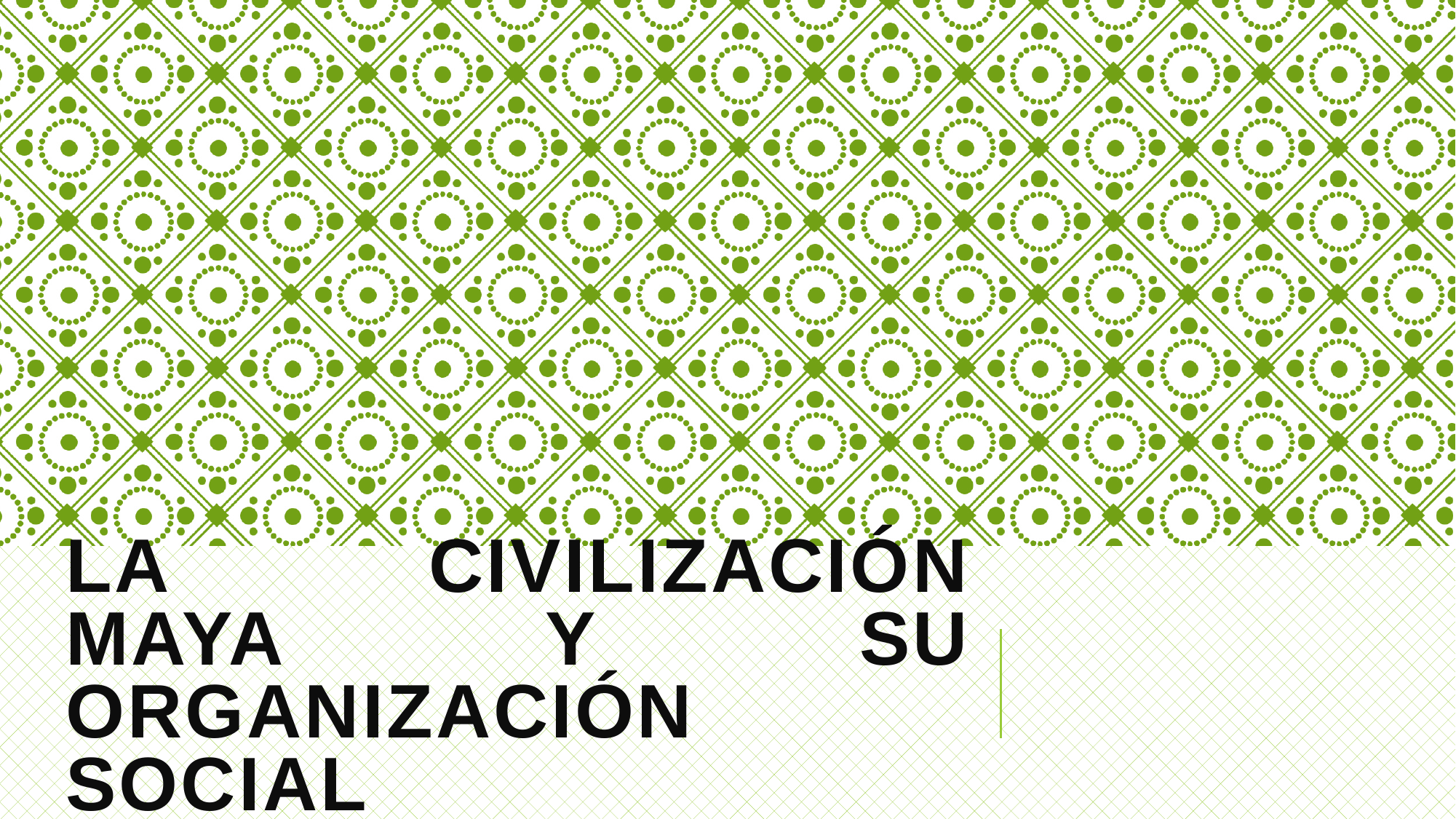

# La civilización Maya y su organización social